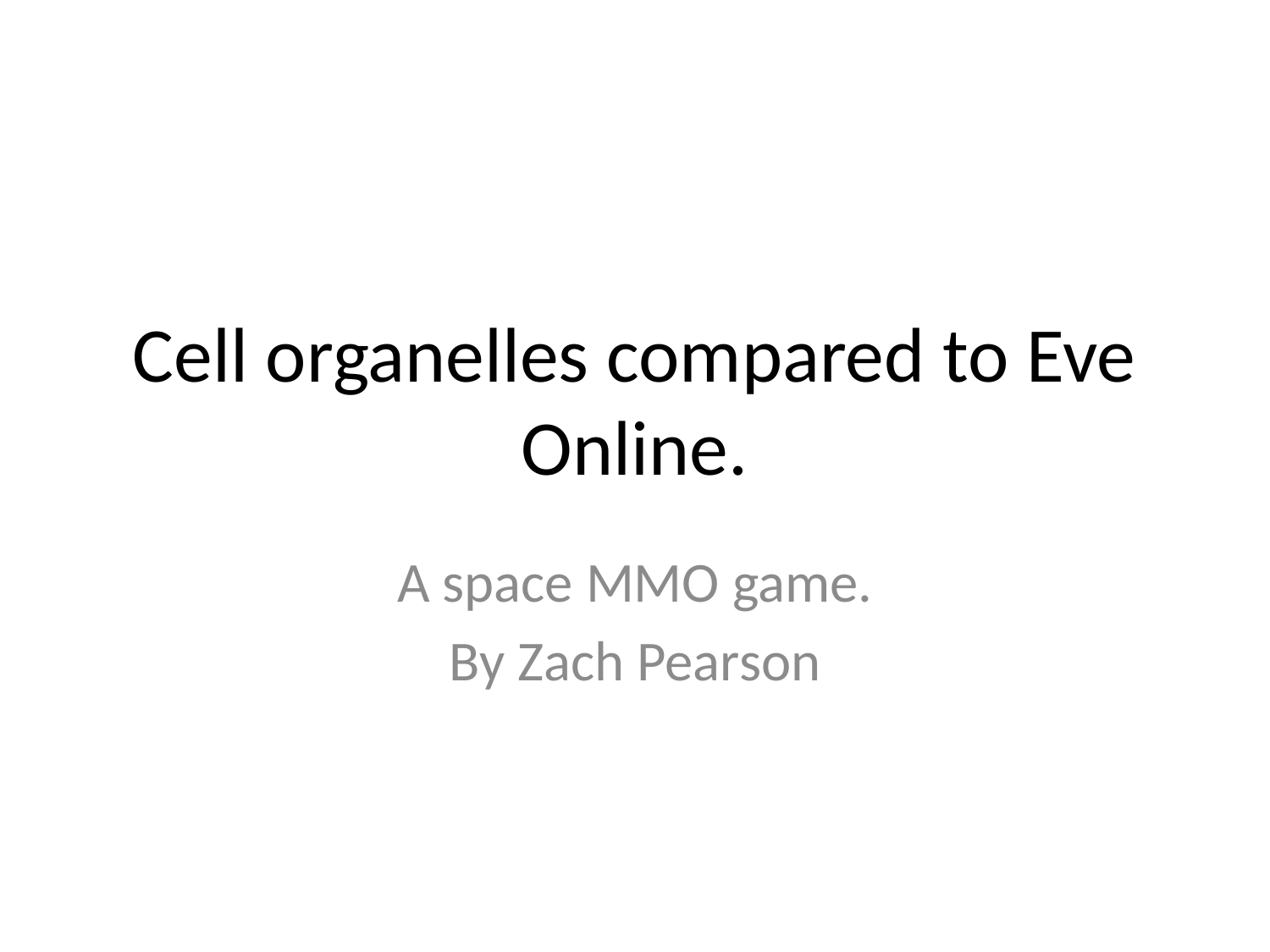

# Cell organelles compared to Eve Online.
A space MMO game.
By Zach Pearson